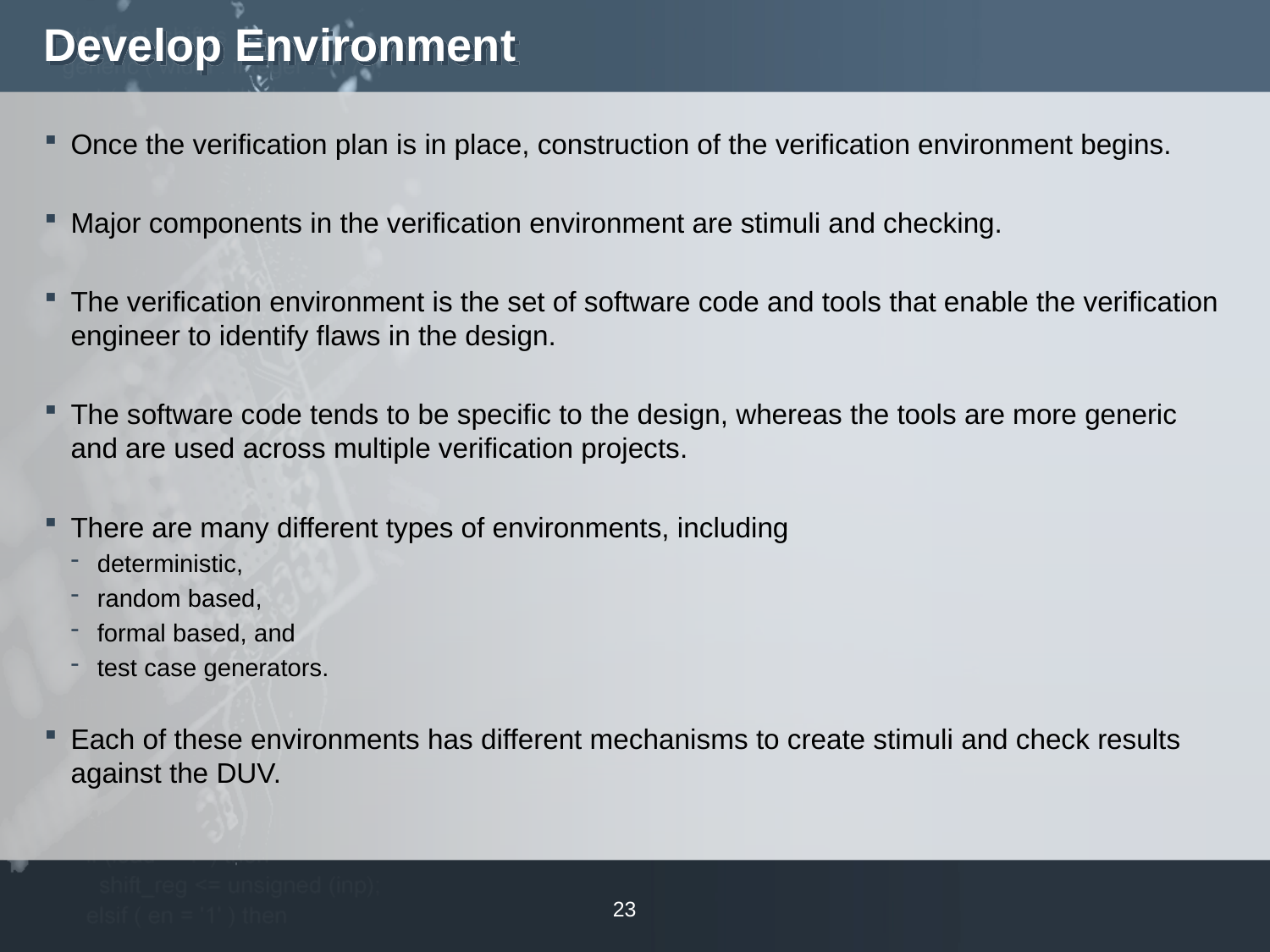

# Develop Environment
Once the verification plan is in place, construction of the verification environment begins.

Major components in the verification environment are stimuli and checking.

The verification environment is the set of software code and tools that enable the verification engineer to identify flaws in the design.

The software code tends to be specific to the design, whereas the tools are more generic and are used across multiple verification projects.

There are many different types of environments, including
deterministic,
random based,
formal based, and
test case generators.

Each of these environments has different mechanisms to create stimuli and check results against the DUV.
23